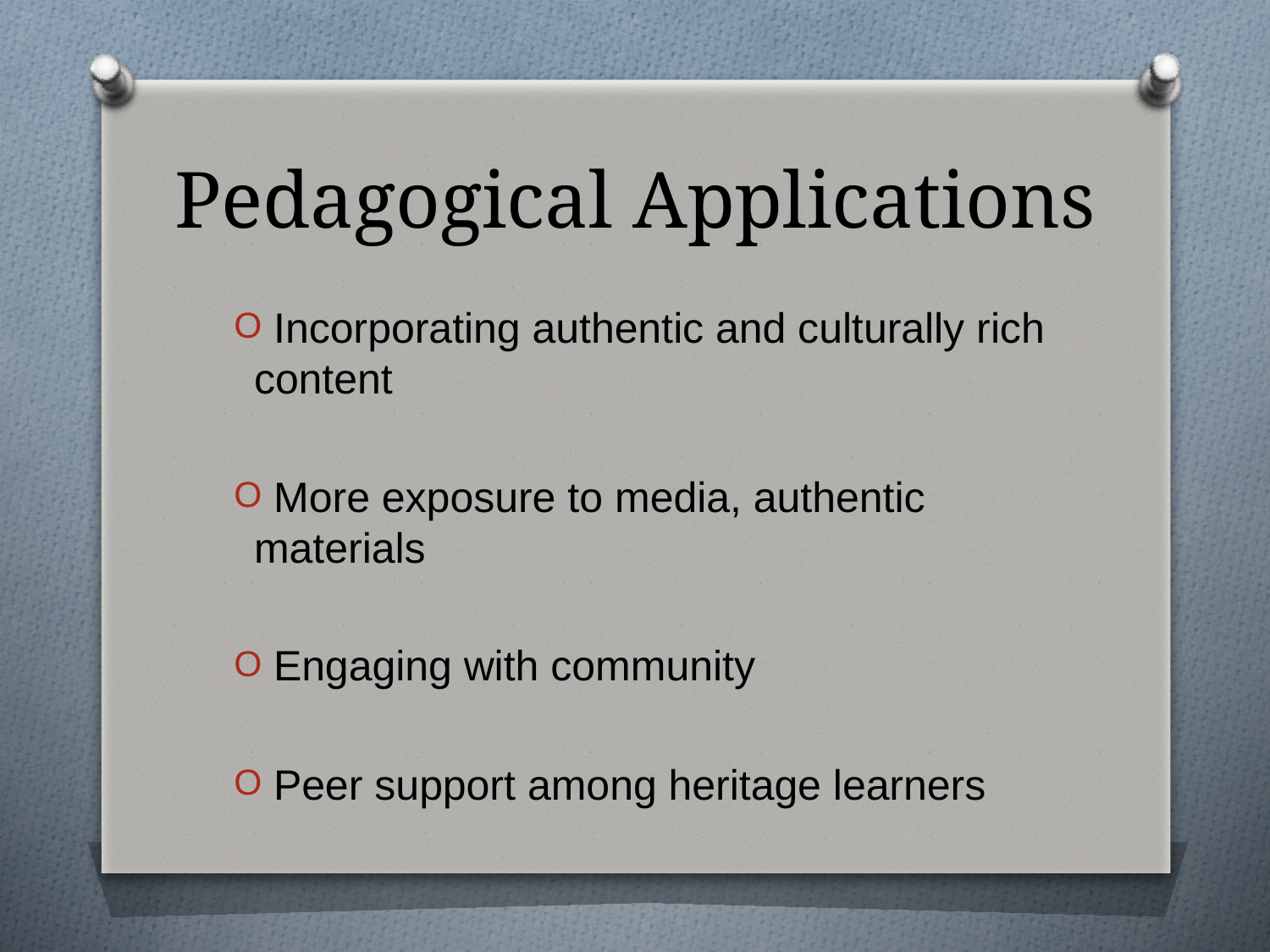

# Pedagogical Applications
 Incorporating authentic and culturally rich content

 More exposure to media, authentic   materials

 Engaging with community

 Peer support among heritage learners